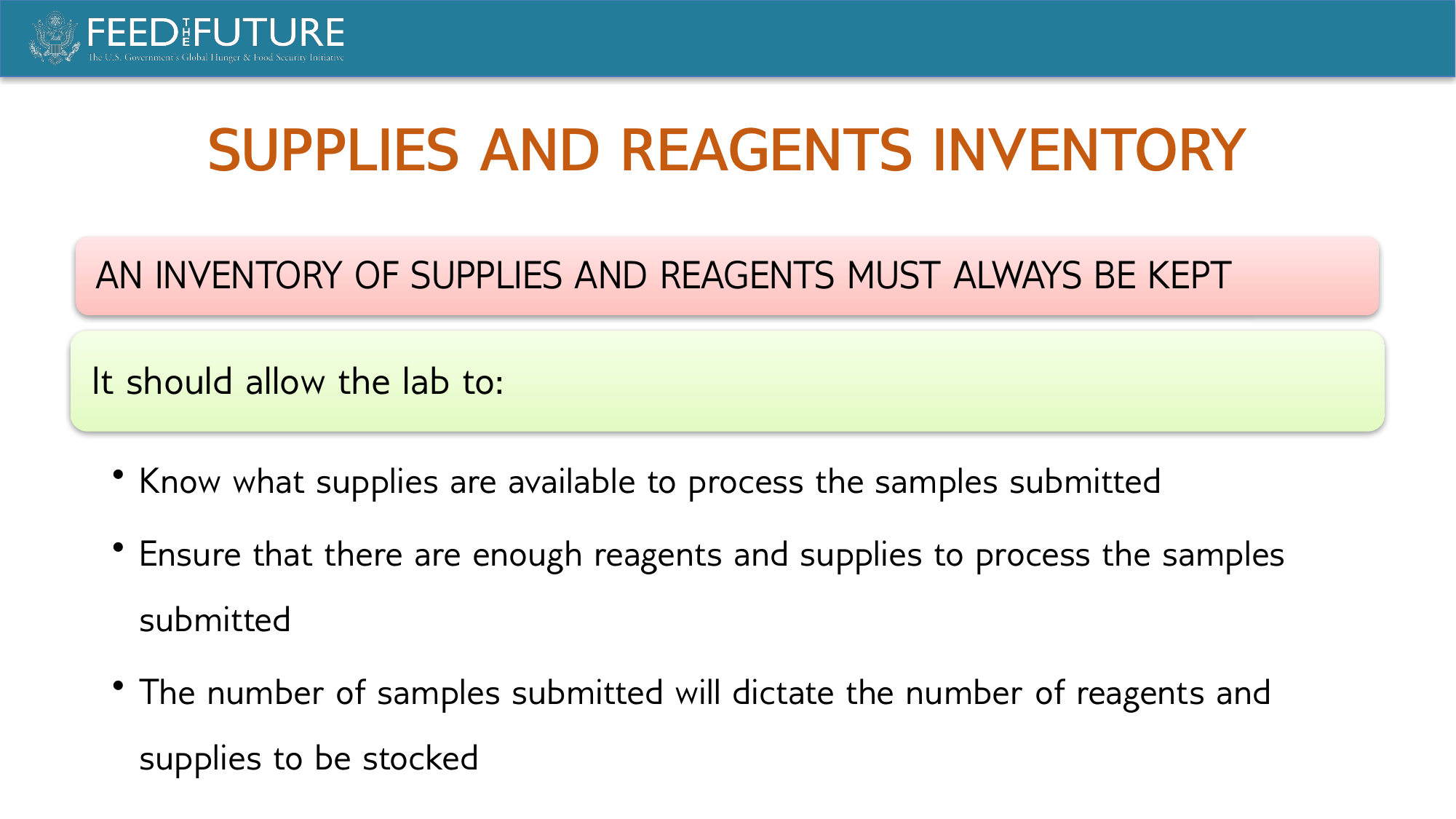

SUPPLIES AND REAGENTS INVENTORY
AN INVENTORY OF SUPPLIES AND REAGENTS MUST ALWAYS BE KEPT
It should allow the lab to:
Know what supplies are available to process the samples submitted
Ensure that there are enough reagents and supplies to process the samples submitted
The number of samples submitted will dictate the number of reagents and supplies to be stocked